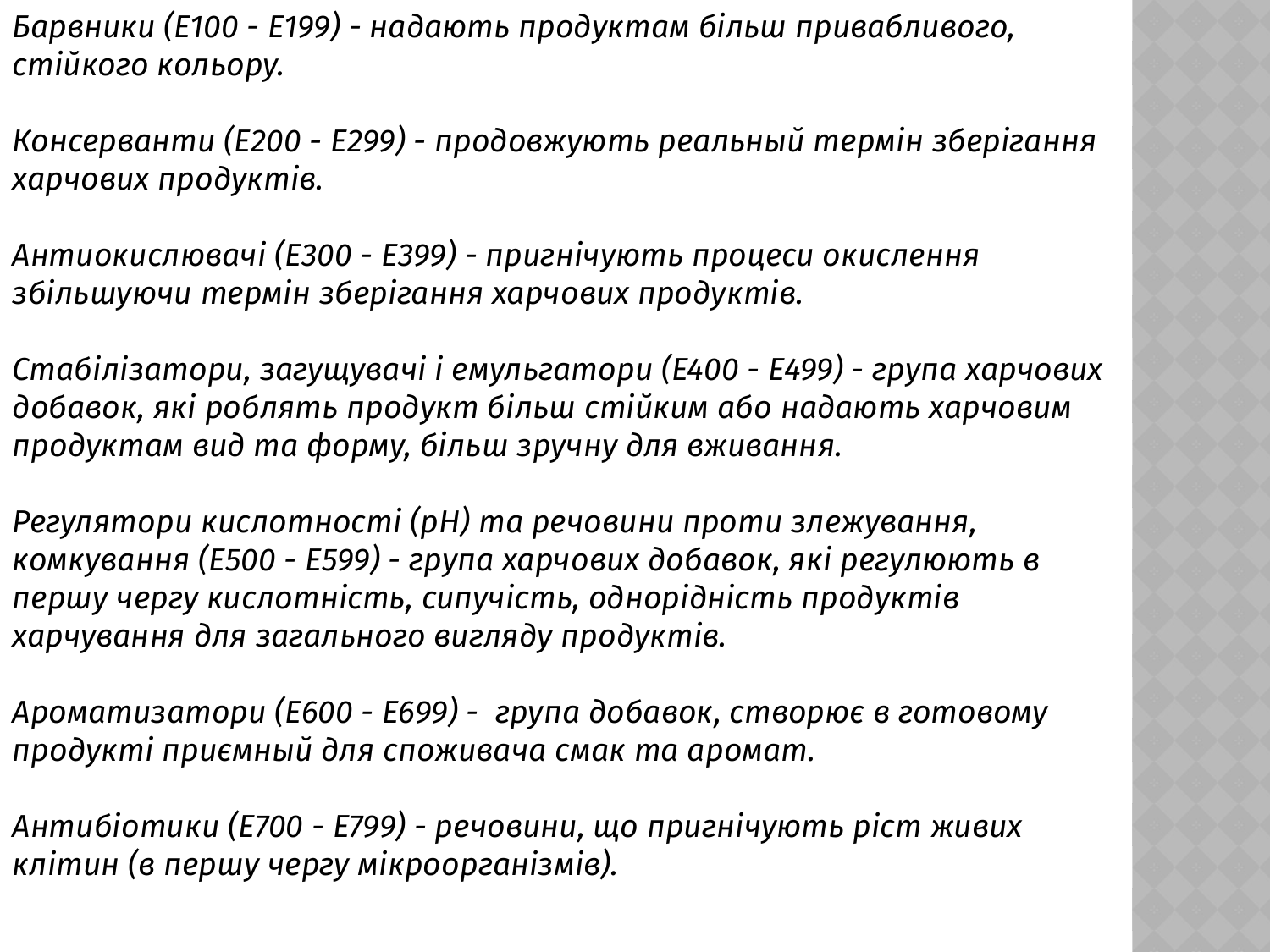

Барвники (Е100 - Е199) - надають продуктам більш привабливого, стійкого кольору.
Консерванти (Е200 - Е299) - продовжують реальный термін зберігання харчових продуктів.
Антиокислювачі (Е300 - Е399) - пригнічують процеси окислення збільшуючи термін зберігання харчових продуктів.
Стабілізатори, загущувачі і емульгатори (Е400 - Е499) - група харчових добавок, які роблять продукт більш стійким або надають харчовим продуктам вид та форму, більш зручну для вживання.
Регулятори кислотності (pH) та речовини проти злежування, комкування (Е500 - Е599) - група харчових добавок, які регулюють в першу чергу кислотність, сипучість, однорідність продуктів харчування для загального вигляду продуктів.
Ароматизатори (Е600 - Е699) -  група добавок, створює в готовому продукті приємный для споживача смак та аромат.
Антибіотики (Е700 - Е799) - речовини, що пригнічують ріст живих клітин (в першу чергу мікроорганізмів).